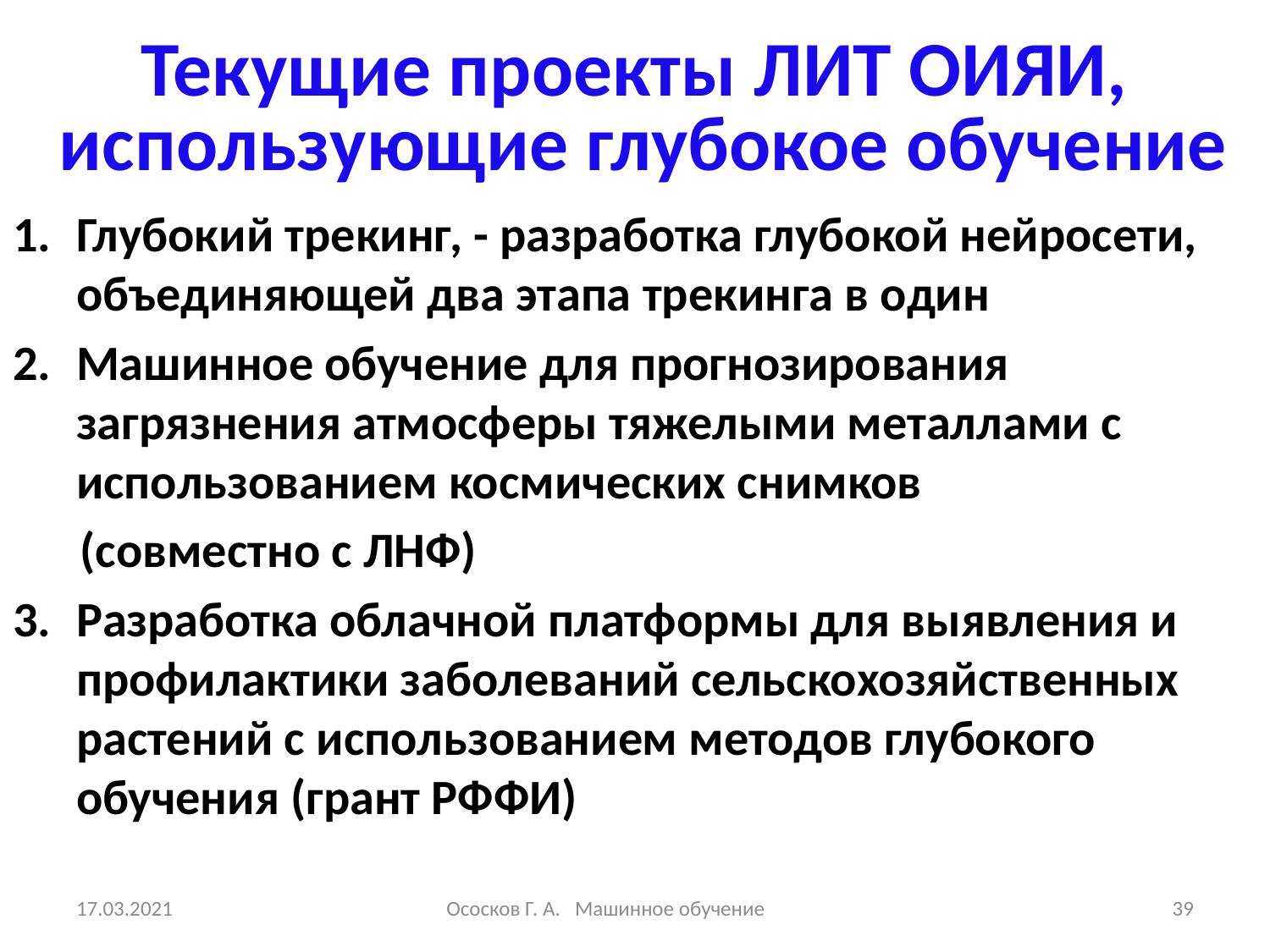

# Текущие проекты ЛИТ ОИЯИ, использующие глубокое обучение
Глубокий трекинг, - разработка глубокой нейросети, объединяющей два этапа трекинга в один
Машинное обучение для прогнозирования загрязнения атмосферы тяжелыми металлами с использованием космических снимков
      (совместно с ЛНФ)
Разработка облачной платформы для выявления и профилактики заболеваний сельскохозяйственных растений с использованием методов глубокого обучения (грант РФФИ)
17.03.2021
Ососков Г. А.   Машинное обучение
39